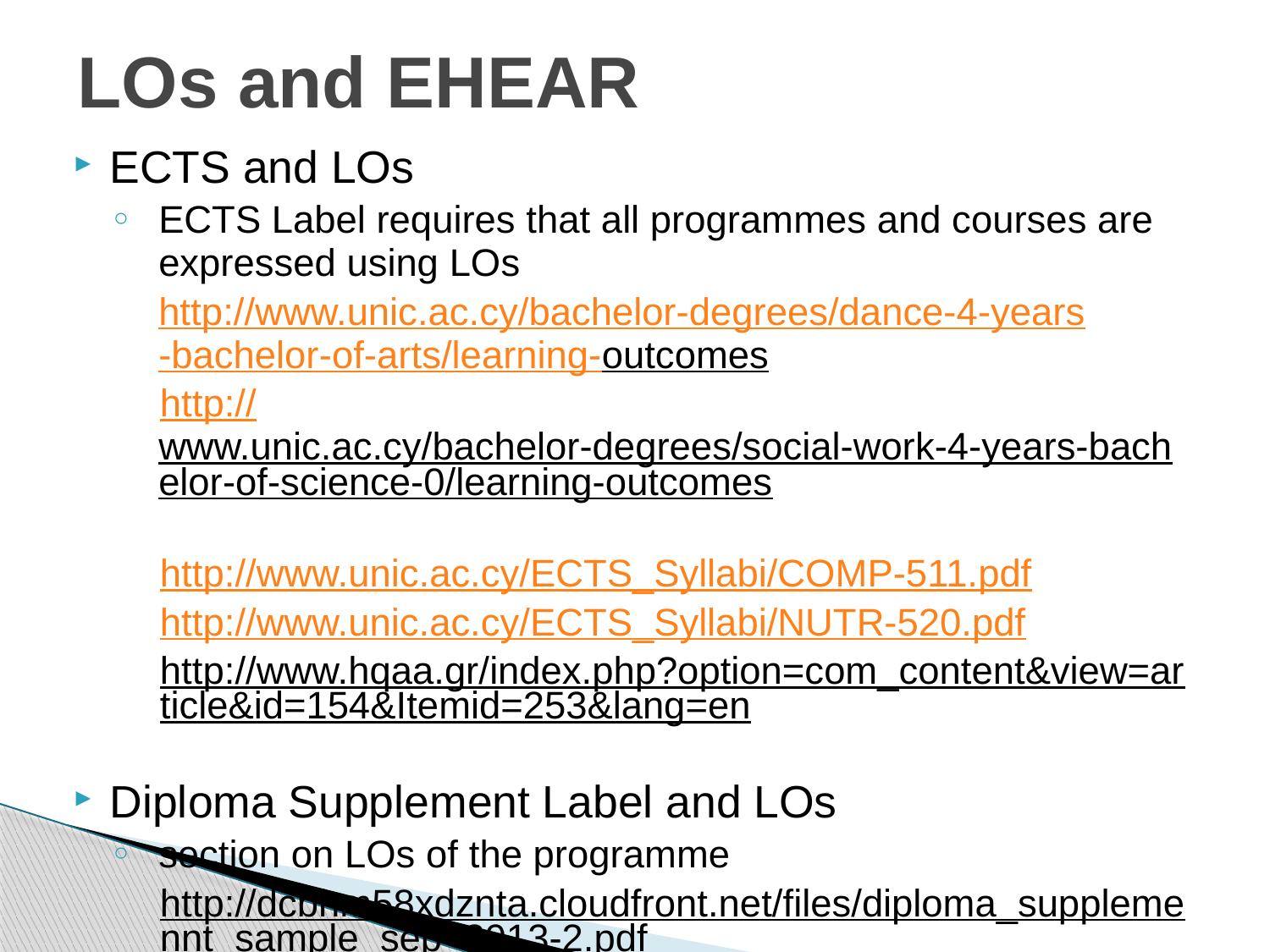

# LOs and EHEAR
ECTS and LOs
ECTS Label requires that all programmes and courses are expressed using LOs
	http://www.unic.ac.cy/bachelor-degrees/dance-4-years-bachelor-of-arts/learning-outcomes
http://www.unic.ac.cy/bachelor-degrees/social-work-4-years-bachelor-of-science-0/learning-outcomes
http://www.unic.ac.cy/ECTS_Syllabi/COMP-511.pdf
http://www.unic.ac.cy/ECTS_Syllabi/NUTR-520.pdf
http://www.hqaa.gr/index.php?option=com_content&view=article&id=154&Itemid=253&lang=en
Diploma Supplement Label and LOs
section on LOs of the programme
http://dcbhm58xdznta.cloudfront.net/files/diploma_supplemennt_sample_sep_2013-2.pdf